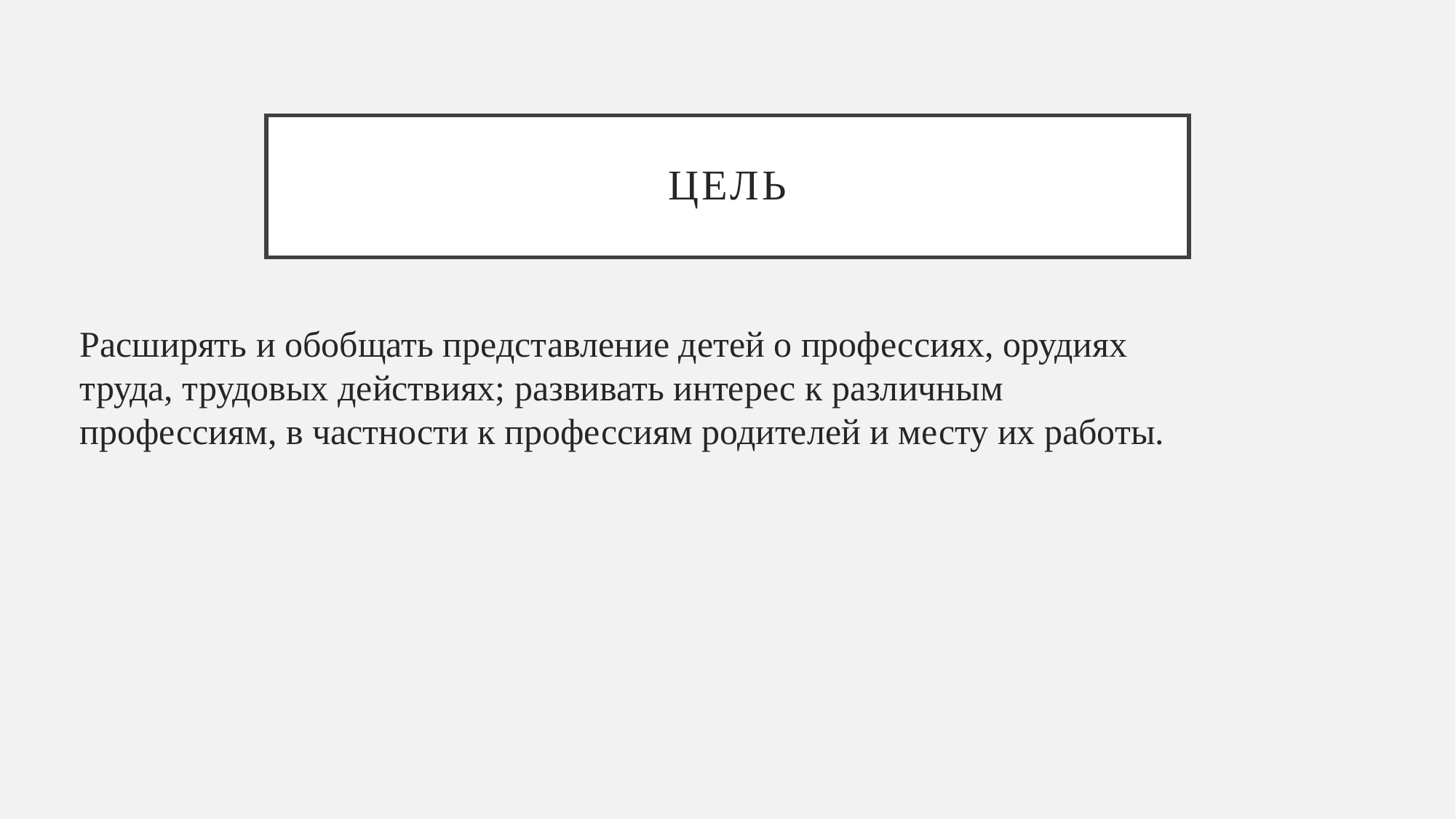

# Цель
Расширять и обобщать представление детей о профессиях, орудиях труда, трудовых действиях; развивать интерес к различным профессиям, в частности к профессиям родителей и месту их работы.